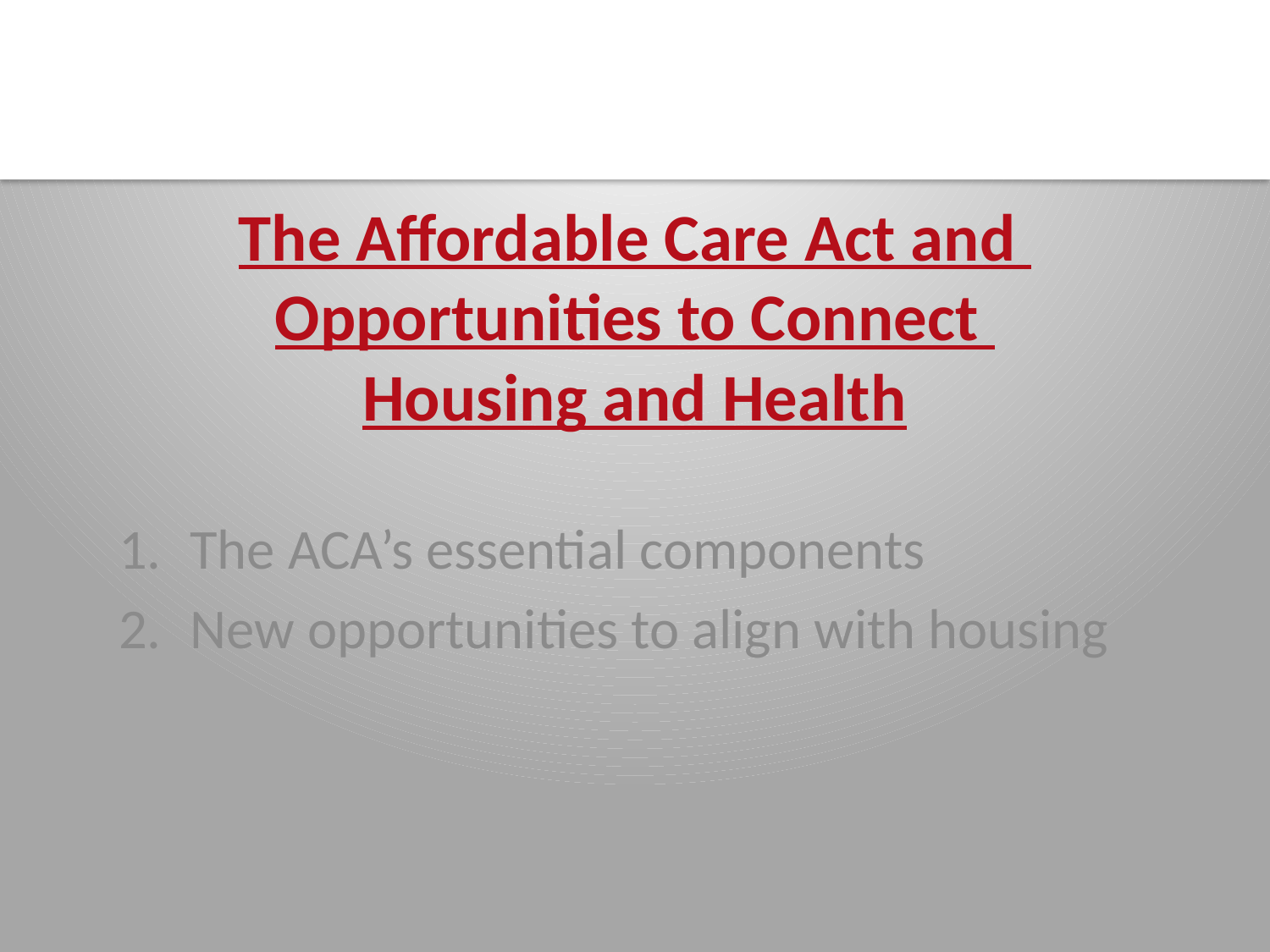

# The Affordable Care Act and  Opportunities to Connect Housing and Health
The ACA’s essential components
New opportunities to align with housing